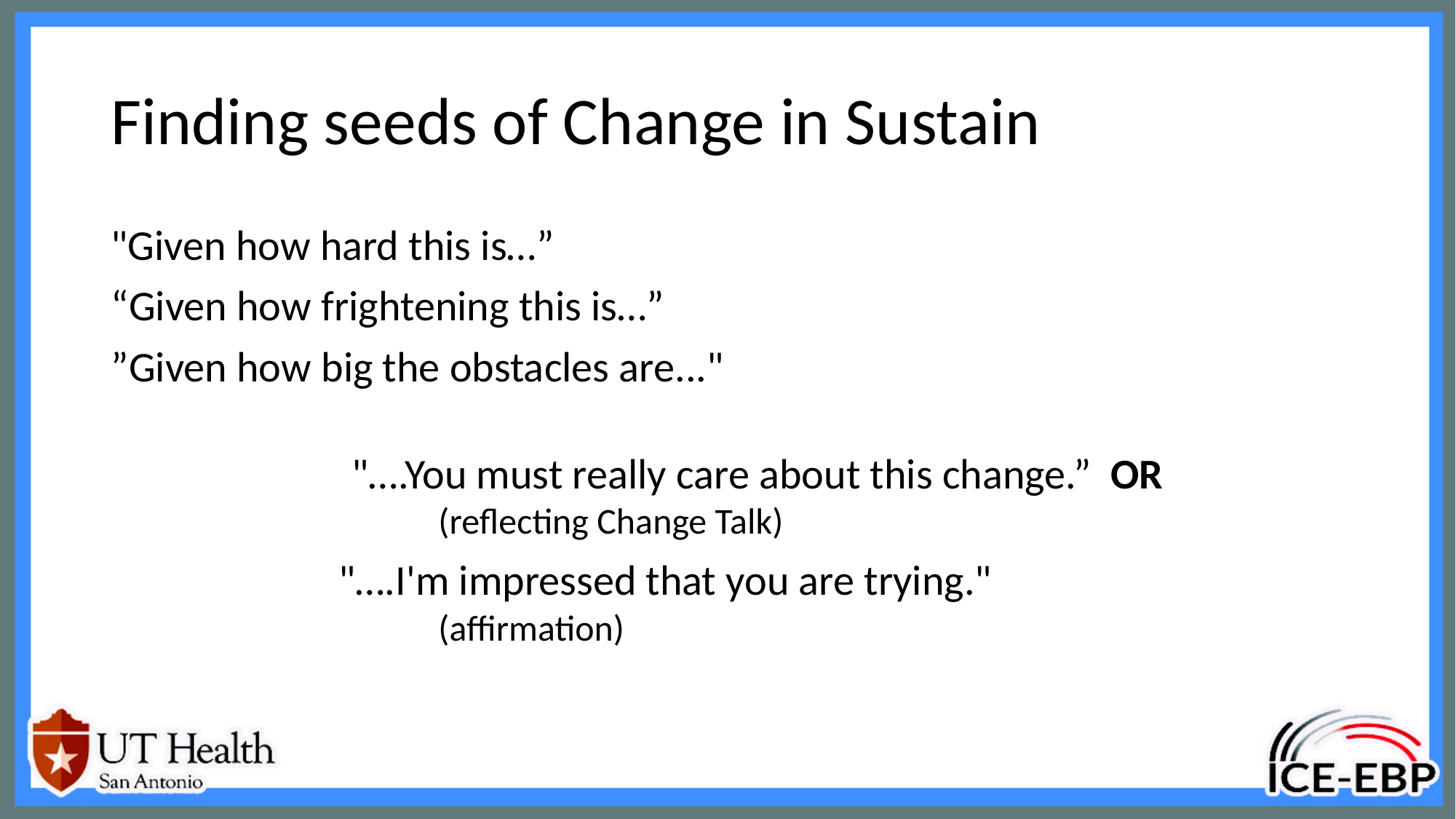

# Finding seeds of Change in Sustain
"Given how hard this is…”
“Given how frightening this is…”
”Given how big the obstacles are..."

                         "….You must really care about this change.”  OR
			(reflecting Change Talk)
		 "….I'm impressed that you are trying."
			(affirmation)